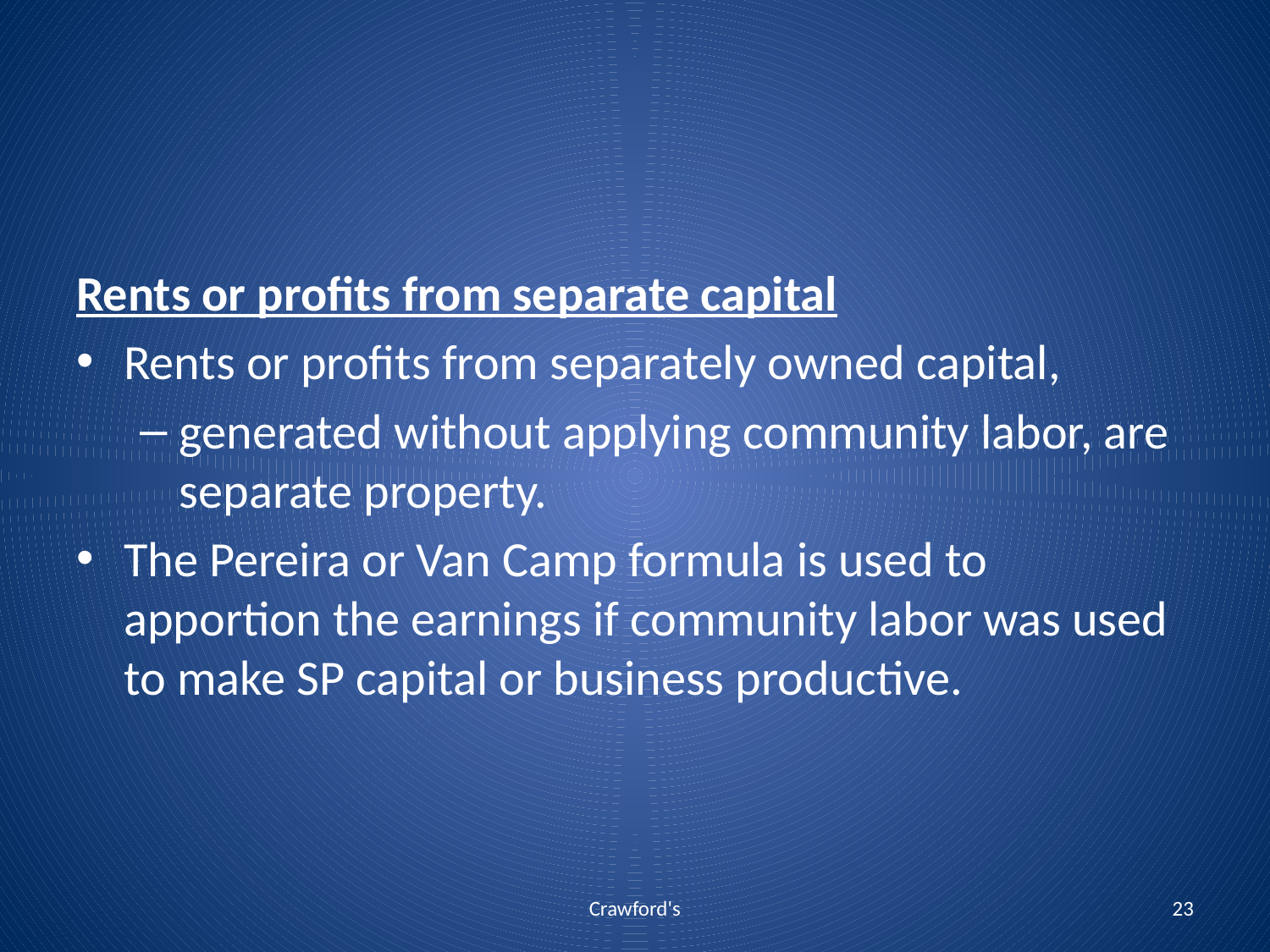

#
Rents or profits from separate capital
Rents or profits from separately owned capital,
generated without applying community labor, are separate property.
The Pereira or Van Camp formula is used to apportion the earnings if community labor was used to make SP capital or business productive.
Crawford's
23